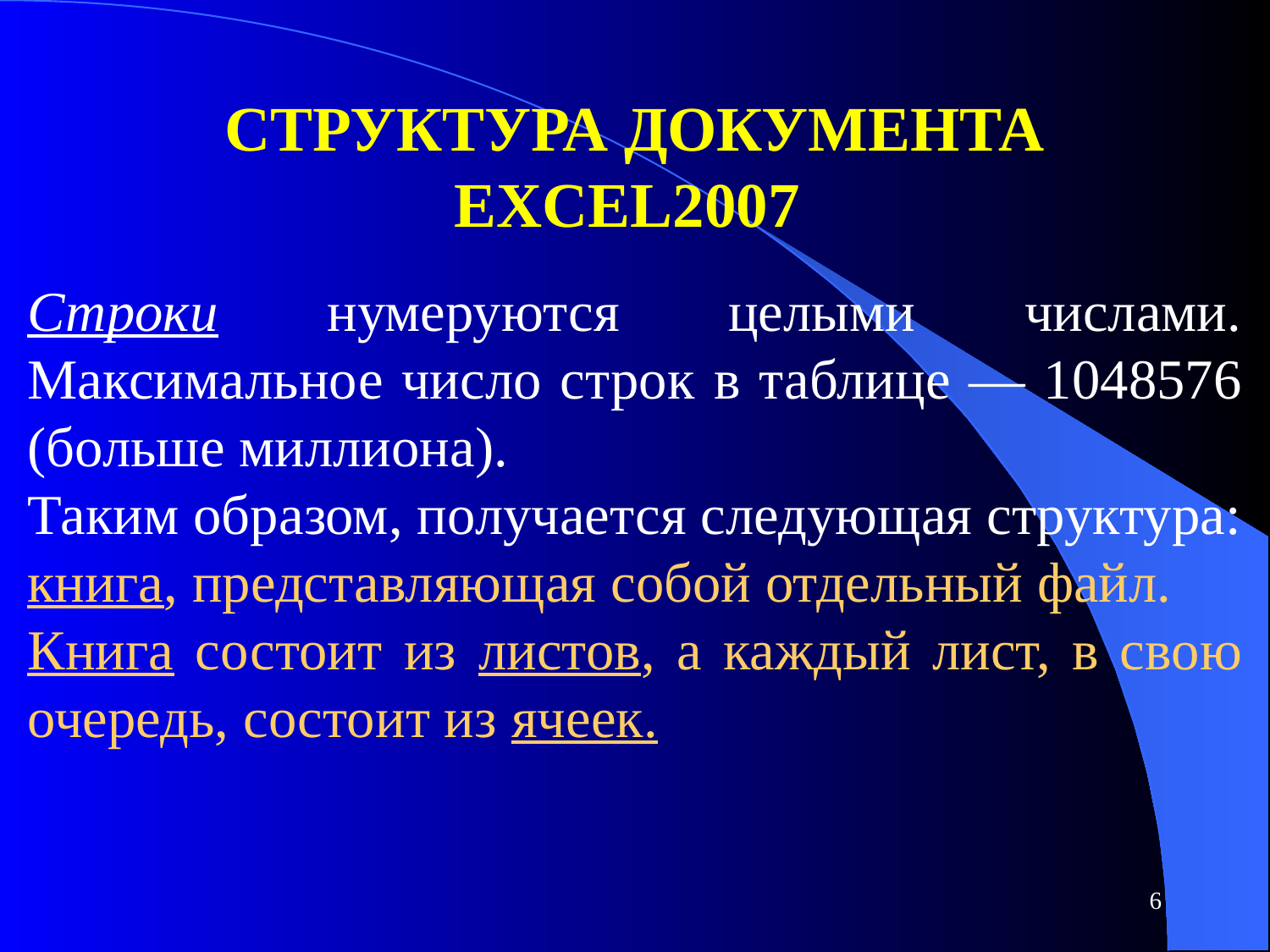

# Структура документа Excel2007
Строки нумеруются целыми числами. Максимальное число строк в таблице — 1048576 (больше миллиона).
Таким образом, получается следующая структура: книга, представляющая собой отдельный файл.
Книга состоит из листов, а каждый лист, в свою очередь, состоит из ячеек.
6